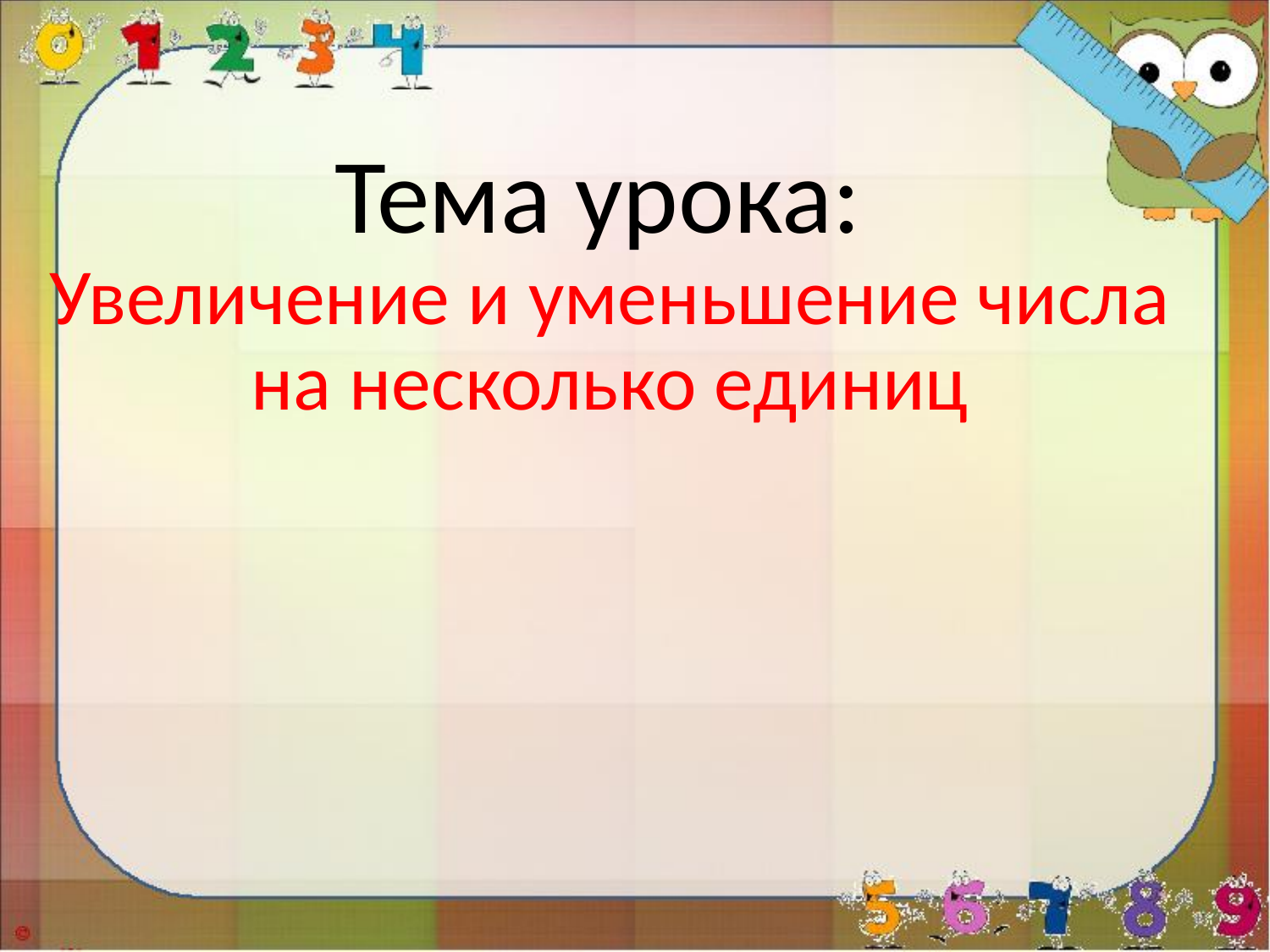

# Тема урока:  Увеличение и уменьшение числа на несколько единиц